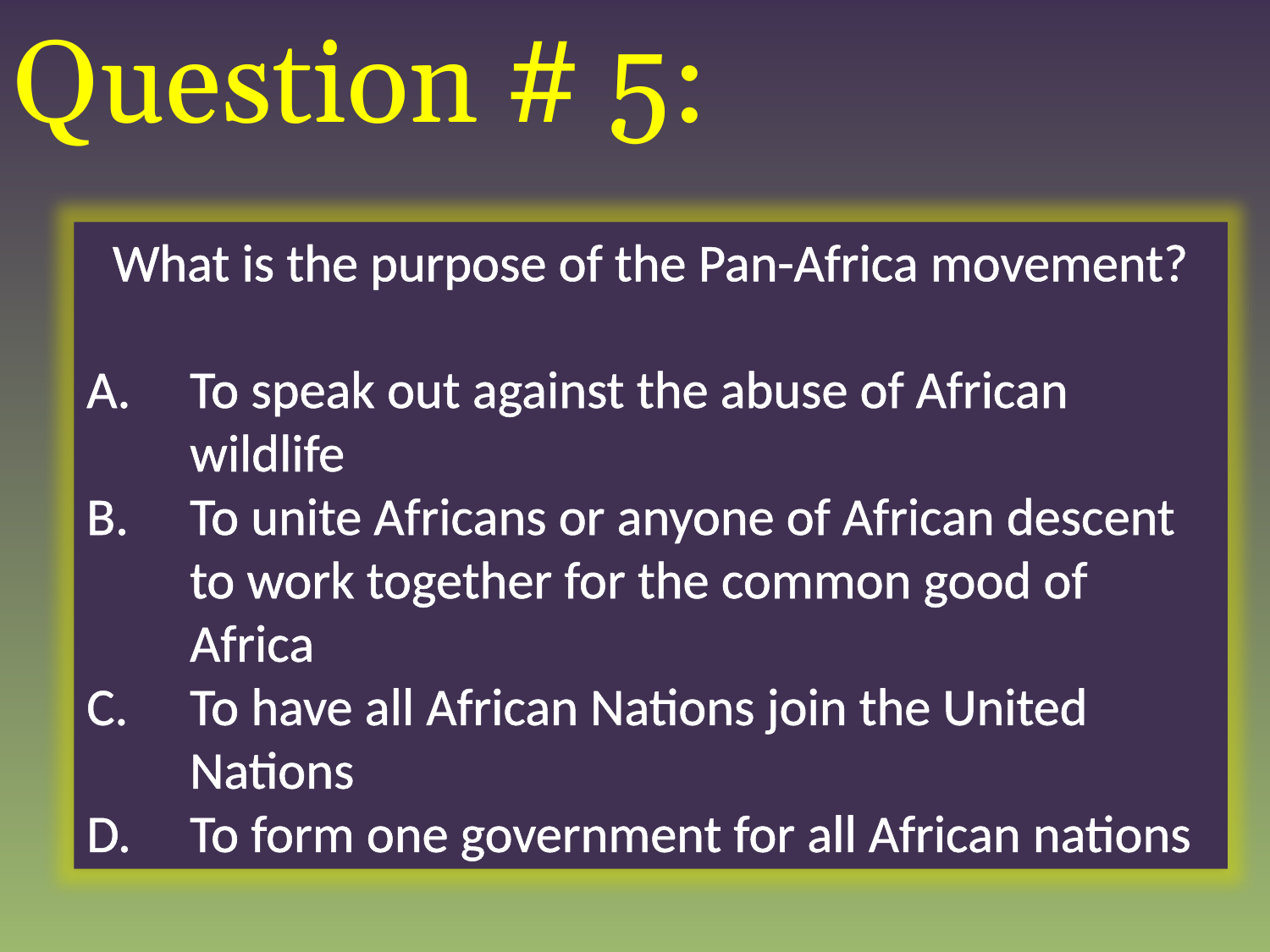

Question # 5:
What is the purpose of the Pan-Africa movement?

To speak out against the abuse of African wildlife
To unite Africans or anyone of African descent to work together for the common good of Africa
To have all African Nations join the United Nations
To form one government for all African nations